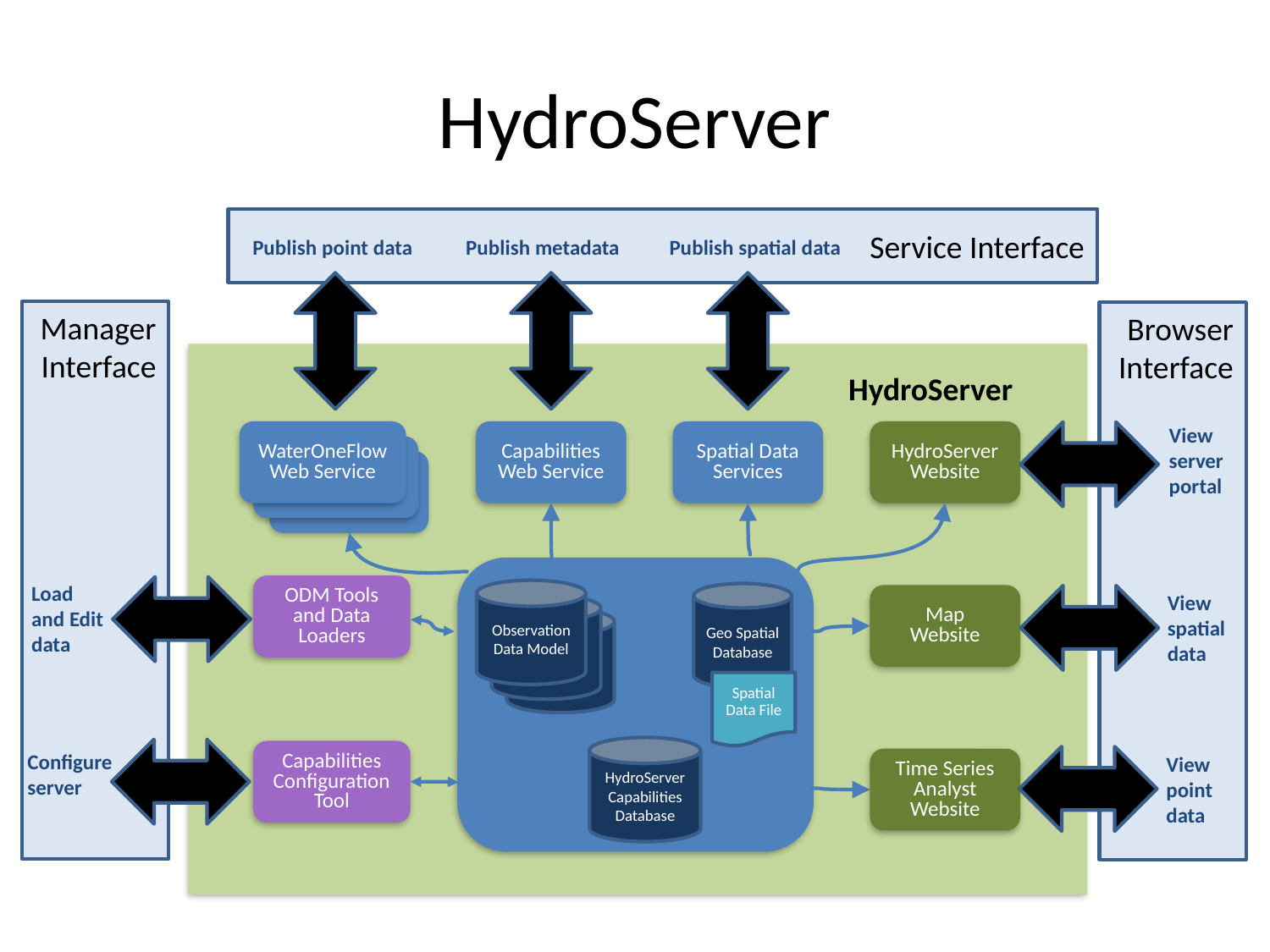

# HydroServer
Service Interface
Publish point data
Publish metadata
Publish spatial data

Manager Interface
Browser Interface

HydroServer
View server portal
WaterOneFlow Web Service
Capabilities Web Service
Spatial Data Services
HydroServer Website

WaterOneFlow Web Service
WaterOneFlow Web Service

Load and Edit data
ODM Tools and Data Loaders

Observation
Data Model
View spatial data
Geo Spatial
Database
Map
Website

Observation
Data Model
Observation
Data Model
Spatial Data File
HydroServer Capabilities Database

Capabilities Configuration Tool
Configure server
View point data

Time Series Analyst Website